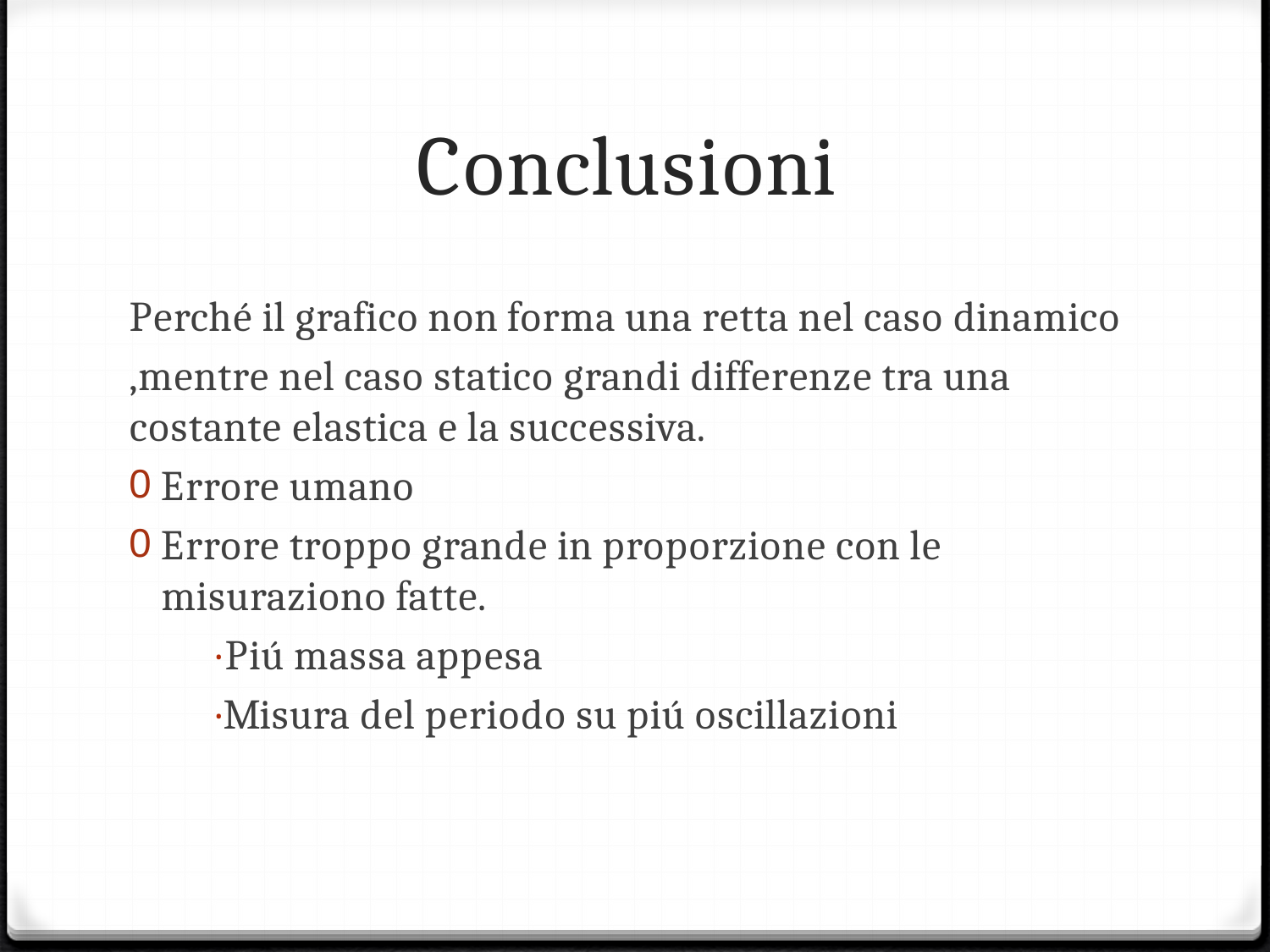

# Conclusioni
Perché il grafico non forma una retta nel caso dinamico
,mentre nel caso statico grandi differenze tra una costante elastica e la successiva.
Errore umano
Errore troppo grande in proporzione con le misuraziono fatte.
         ·Piú massa appesa
         ·Misura del periodo su piú oscillazioni